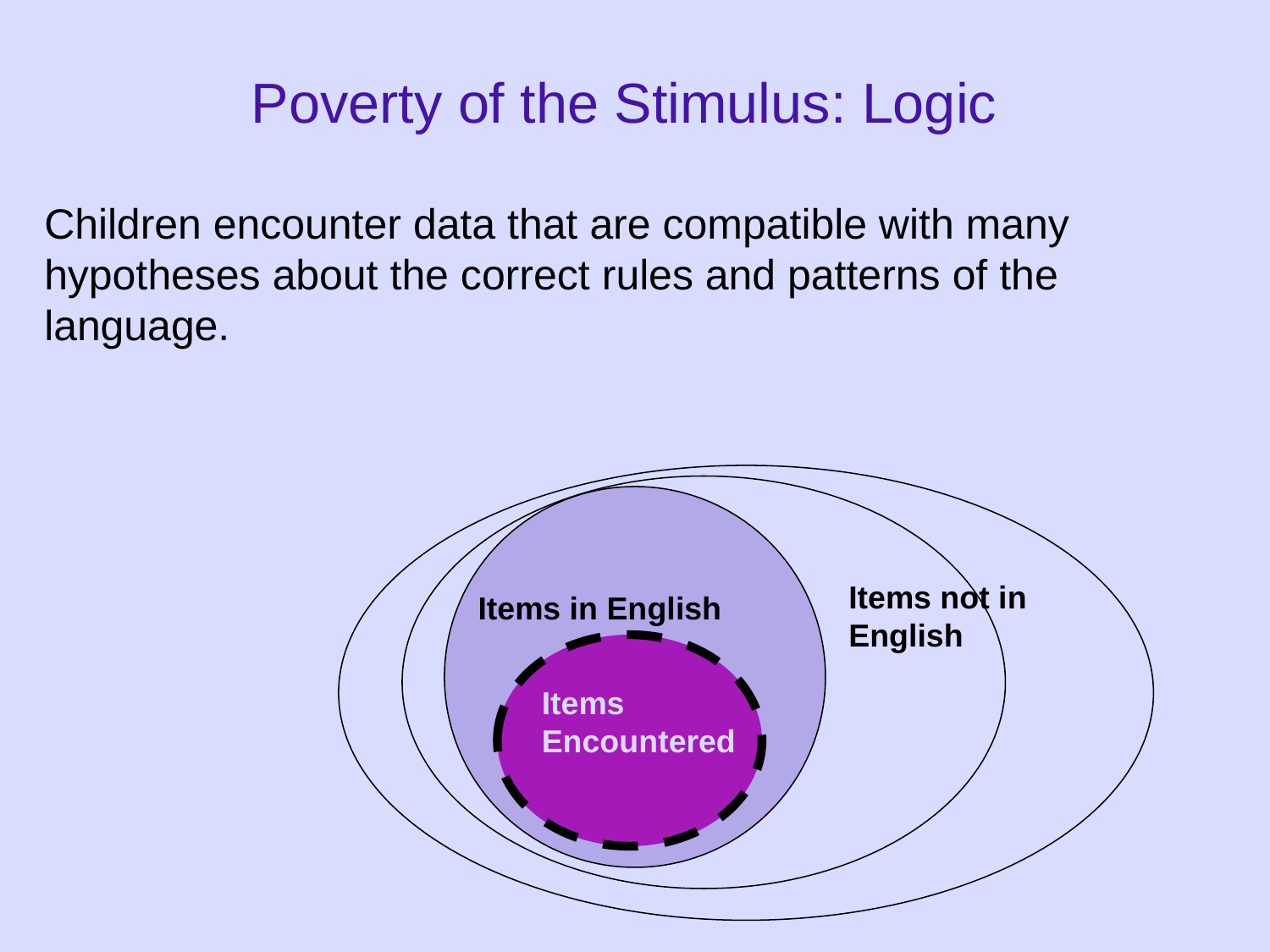

# Poverty of the Stimulus: Logic
Children encounter data that are compatible with many hypotheses about the correct rules and patterns of the language.

Items not in English
Items in English

Items Encountered